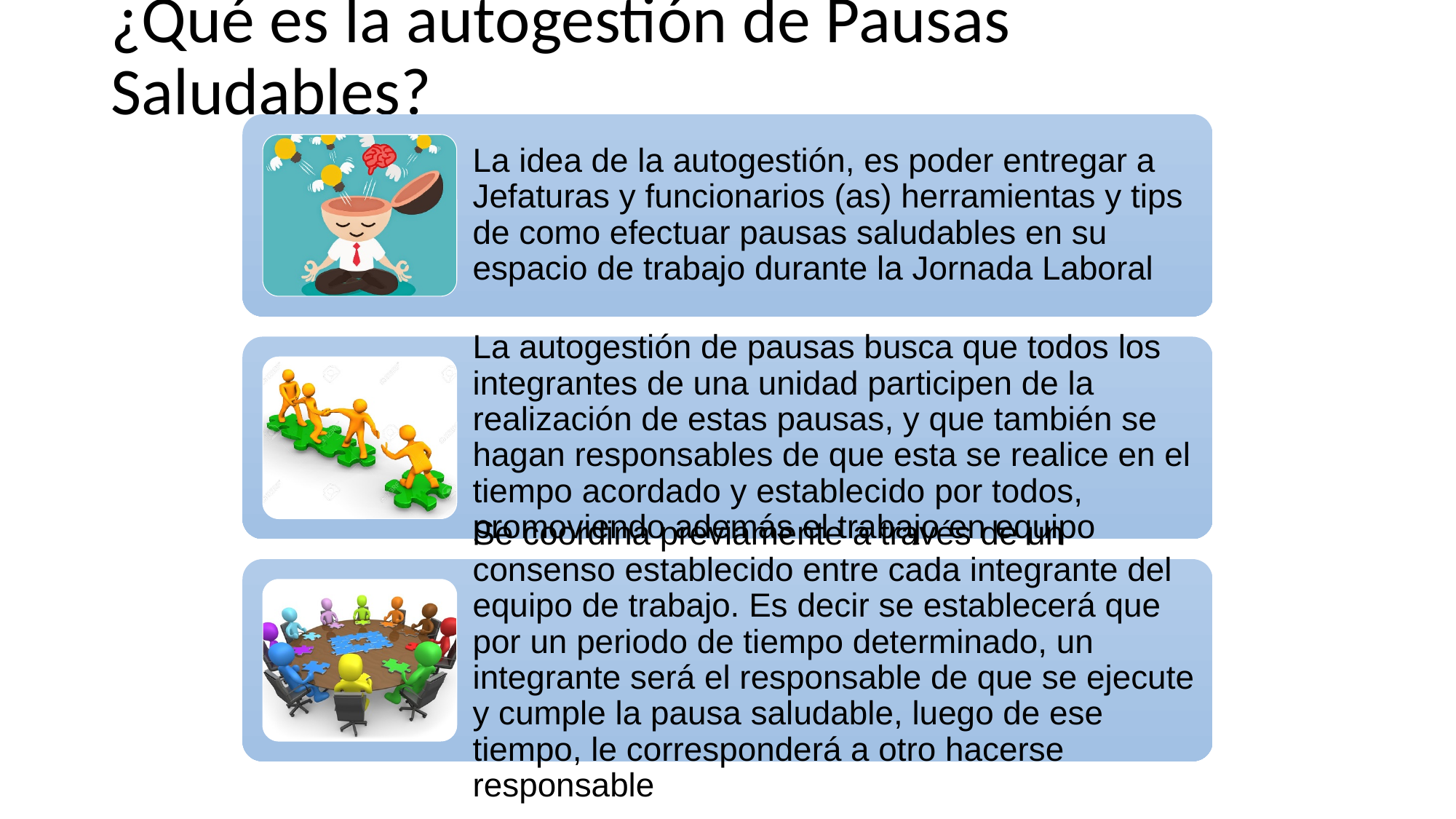

# ¿Qué es la autogestión de Pausas Saludables?
La idea de la autogestión, es poder entregar a Jefaturas y funcionarios (as) herramientas y tips de como efectuar pausas saludables en su espacio de trabajo durante la Jornada Laboral
La autogestión de pausas busca que todos los integrantes de una unidad participen de la realización de estas pausas, y que también se hagan responsables de que esta se realice en el tiempo acordado y establecido por todos, promoviendo además el trabajo en equipo
Se coordina previamente a través de un consenso establecido entre cada integrante del equipo de trabajo. Es decir se establecerá que por un periodo de tiempo determinado, un integrante será el responsable de que se ejecute y cumple la pausa saludable, luego de ese tiempo, le corresponderá a otro hacerse responsable